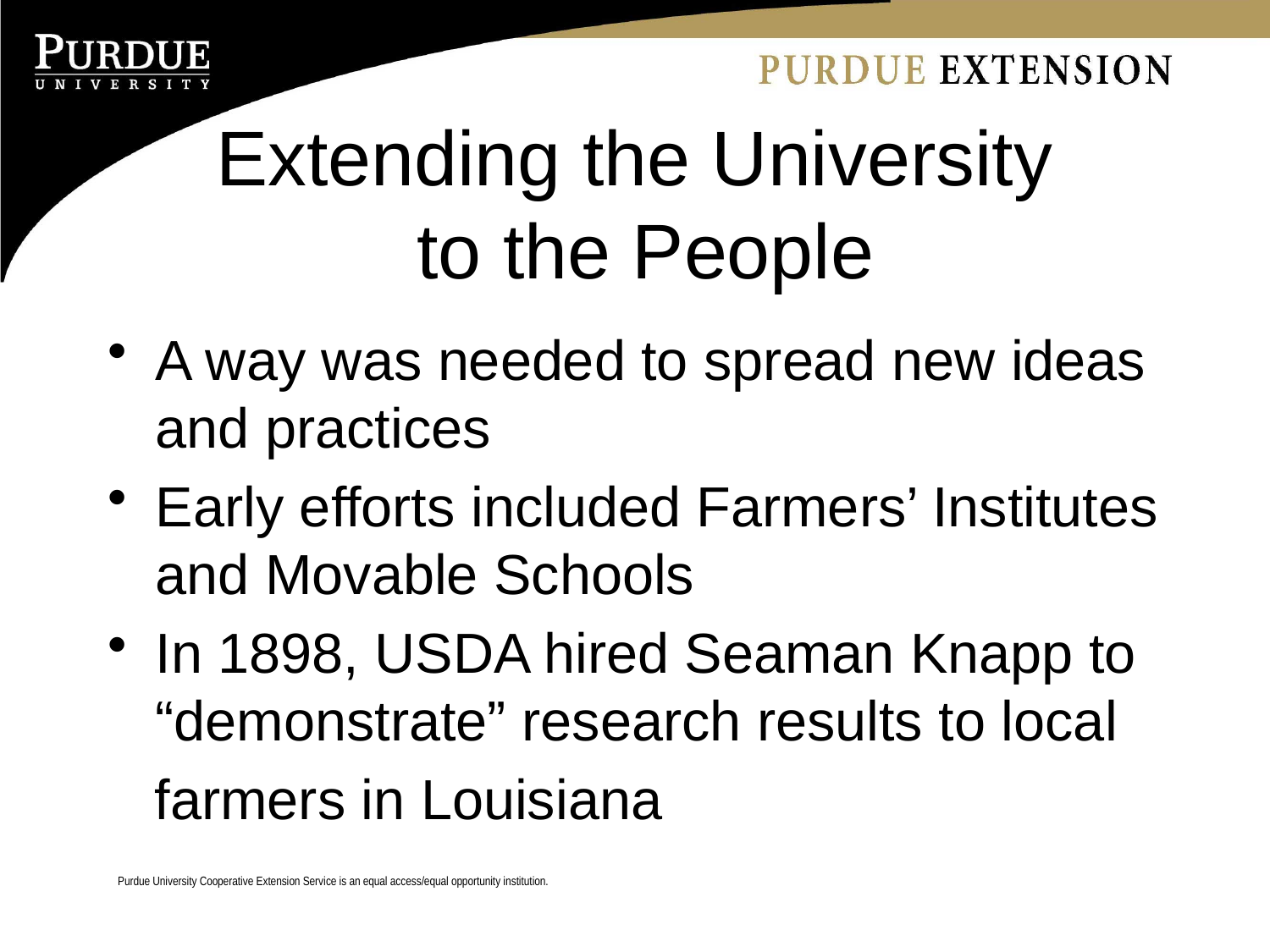

# Extending the University to the People
A way was needed to spread new ideas and practices
Early efforts included Farmers’ Institutes and Movable Schools
In 1898, USDA hired Seaman Knapp to “demonstrate” research results to local
   farmers in Louisiana